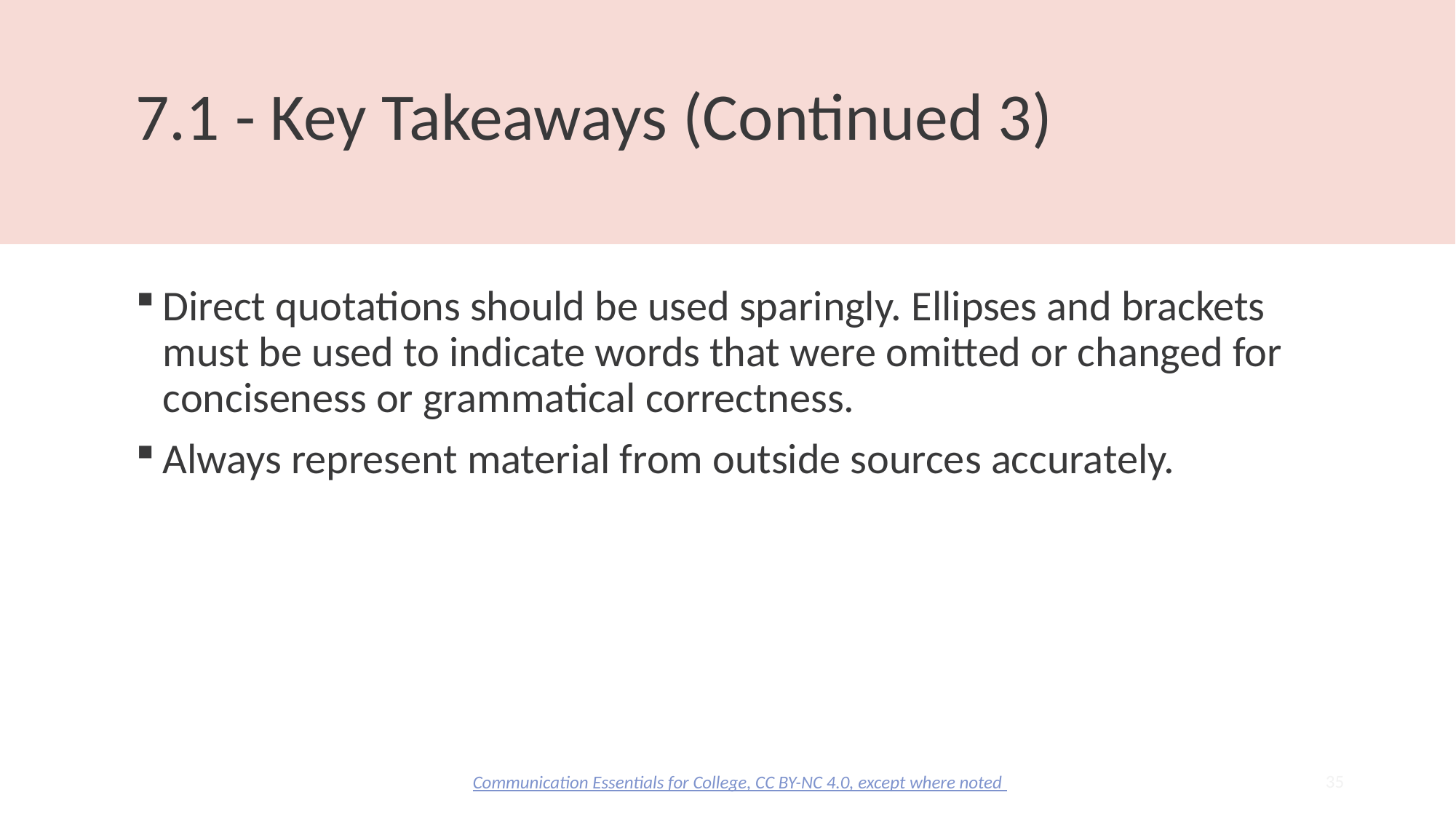

# 7.1 - Key Takeaways (Continued 3)
Direct quotations should be used sparingly. Ellipses and brackets must be used to indicate words that were omitted or changed for conciseness or grammatical correctness.
Always represent material from outside sources accurately.
35
Communication Essentials for College, CC BY-NC 4.0, except where noted